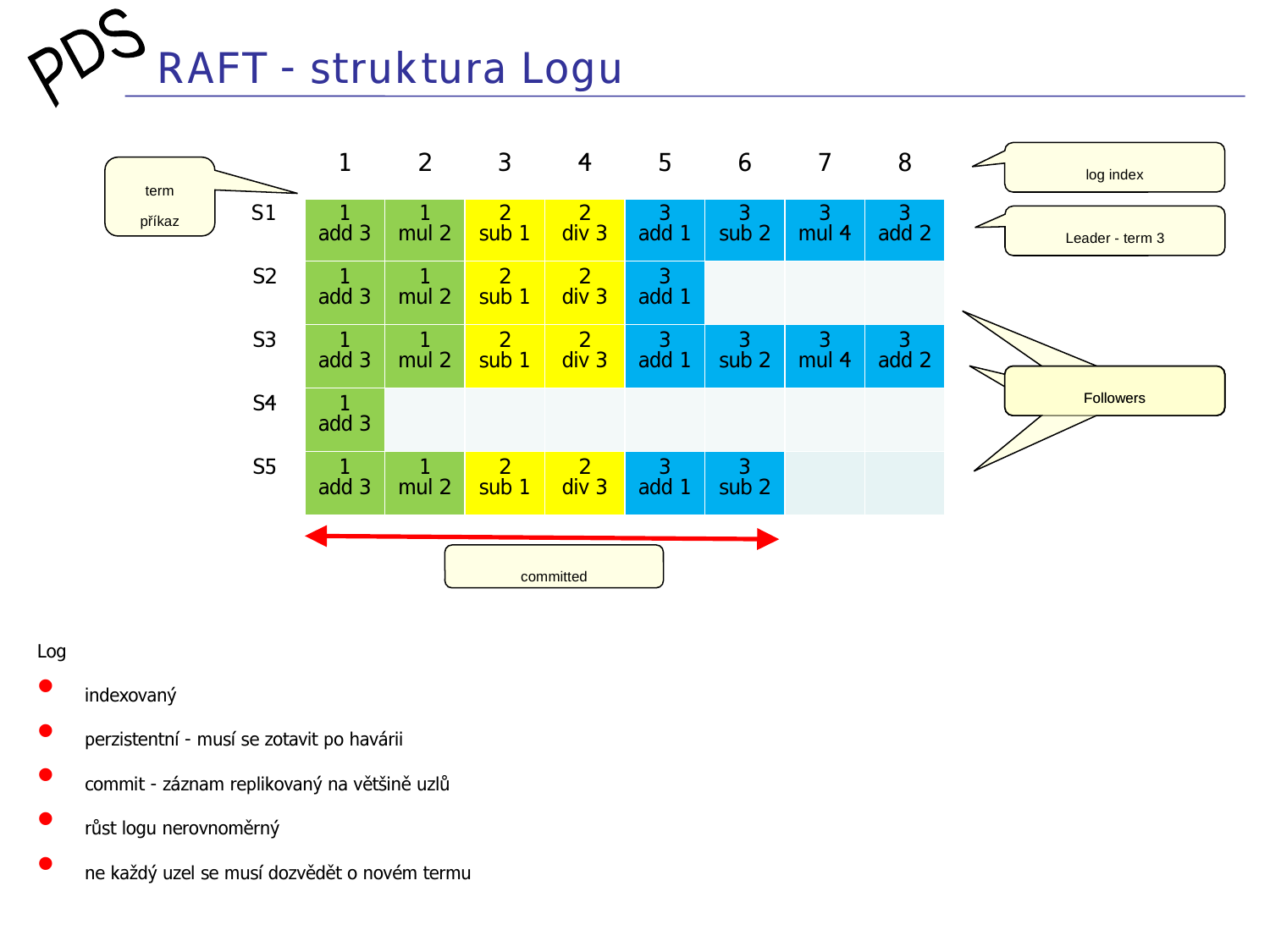

# RAFT - struktura Logu
log index
|  | 1 | 2 | 3 | 4 | 5 | 6 | 7 | 8 |
| --- | --- | --- | --- | --- | --- | --- | --- | --- |
| S1 | 1 add 3 | 1 mul 2 | 2 sub 1 | 2 div 3 | 3 add 1 | 3 sub 2 | 3 mul 4 | 3 add 2 |
| S2 | 1 add 3 | 1 mul 2 | 2 sub 1 | 2 div 3 | 3 add 1 |  |  |  |
| S3 | 1 add 3 | 1 mul 2 | 2 sub 1 | 2 div 3 | 3 add 1 | 3 sub 2 | 3 mul 4 | 3 add 2 |
| S4 | 1 add 3 |  |  |  |  |  |  |  |
| S5 | 1 add 3 | 1 mul 2 | 2 sub 1 | 2 div 3 | 3 add 1 | 3 sub 2 |  |  |
term
příkaz
Leader - term 3
Followers
Followers
Followers
committed
Log
indexovaný
perzistentní - musí se zotavit po havárii
commit - záznam replikovaný na většině uzlů
růst logu nerovnoměrný
ne každý uzel se musí dozvědět o novém termu